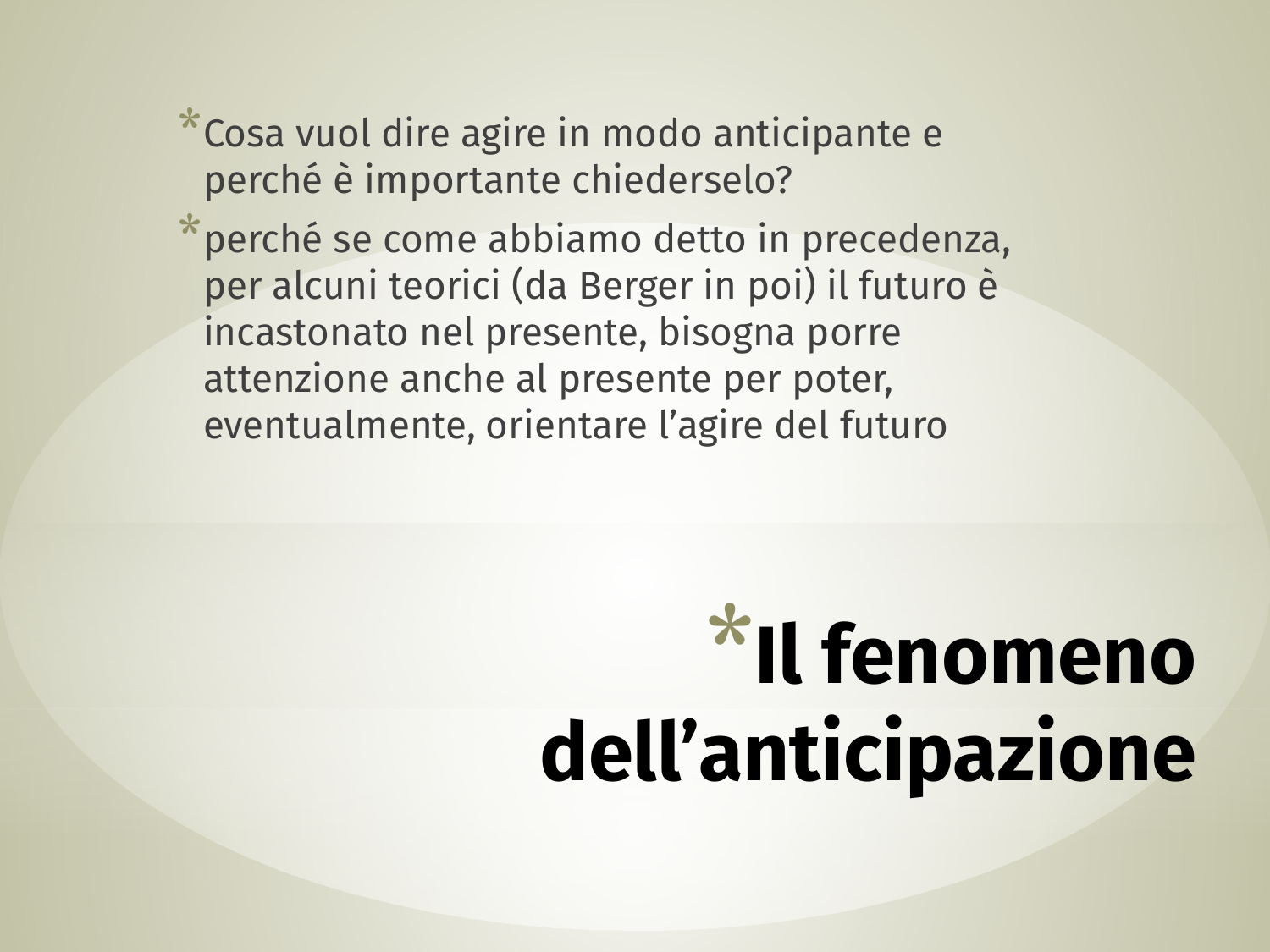

Cosa vuol dire agire in modo anticipante e perché è importante chiederselo?
perché se come abbiamo detto in precedenza, per alcuni teorici (da Berger in poi) il futuro è incastonato nel presente, bisogna porre attenzione anche al presente per poter, eventualmente, orientare l’agire del futuro
# Il fenomeno dell’anticipazione